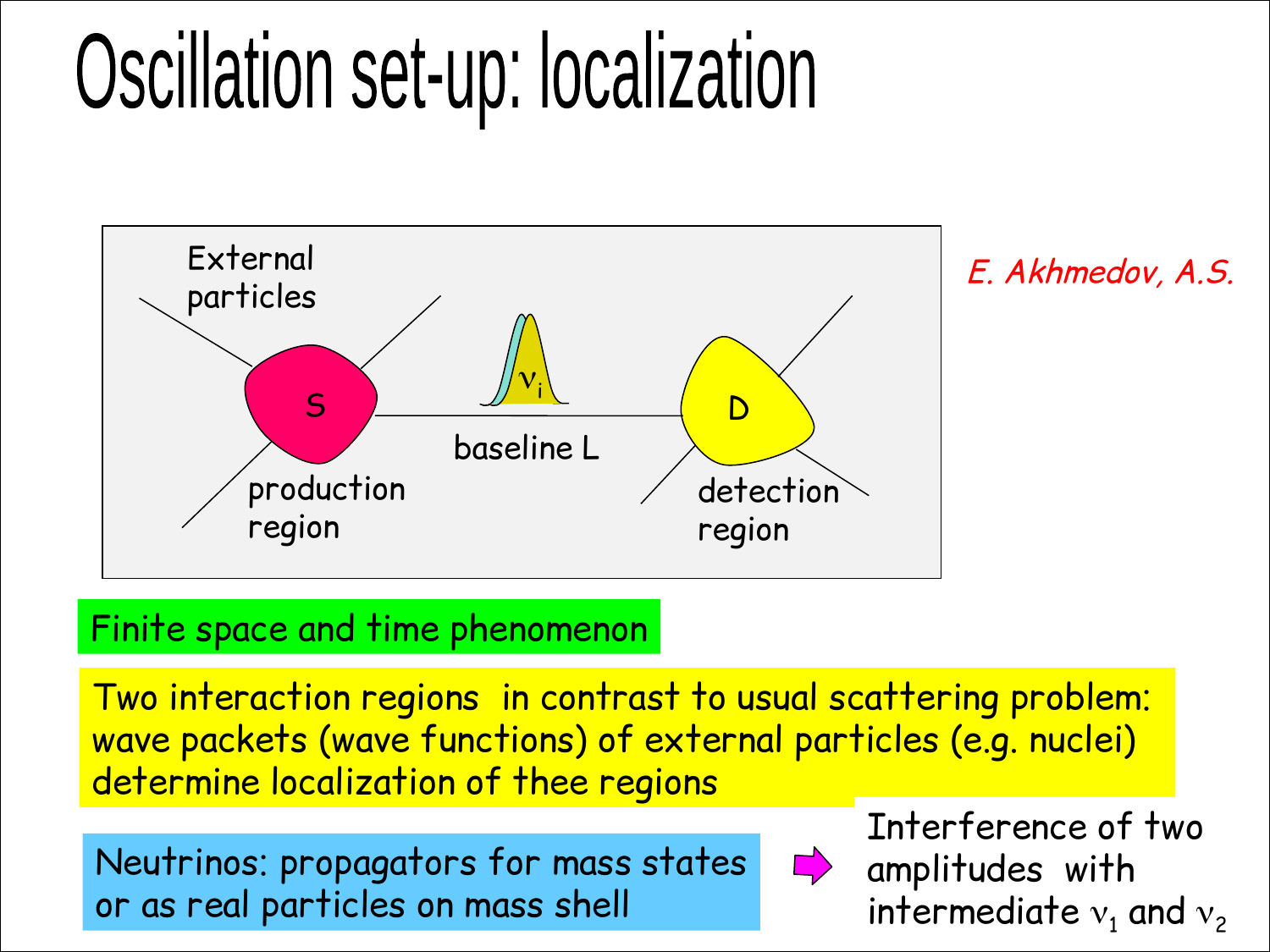

Oscillation set-up: localization

External
particles
E. Akhmedov, A.S.

νi
S
D

baseline L

production
region
detection
region
Finite space and time phenomenon
Two interaction regions  in contrast to usual scattering problem: wave packets (wave functions) of external particles (e.g. nuclei) determine localization of thee regions
Interference of two
amplitudes  with
intermediate ν1 and ν2
Neutrinos: propagators for mass states
or as real particles on mass shell